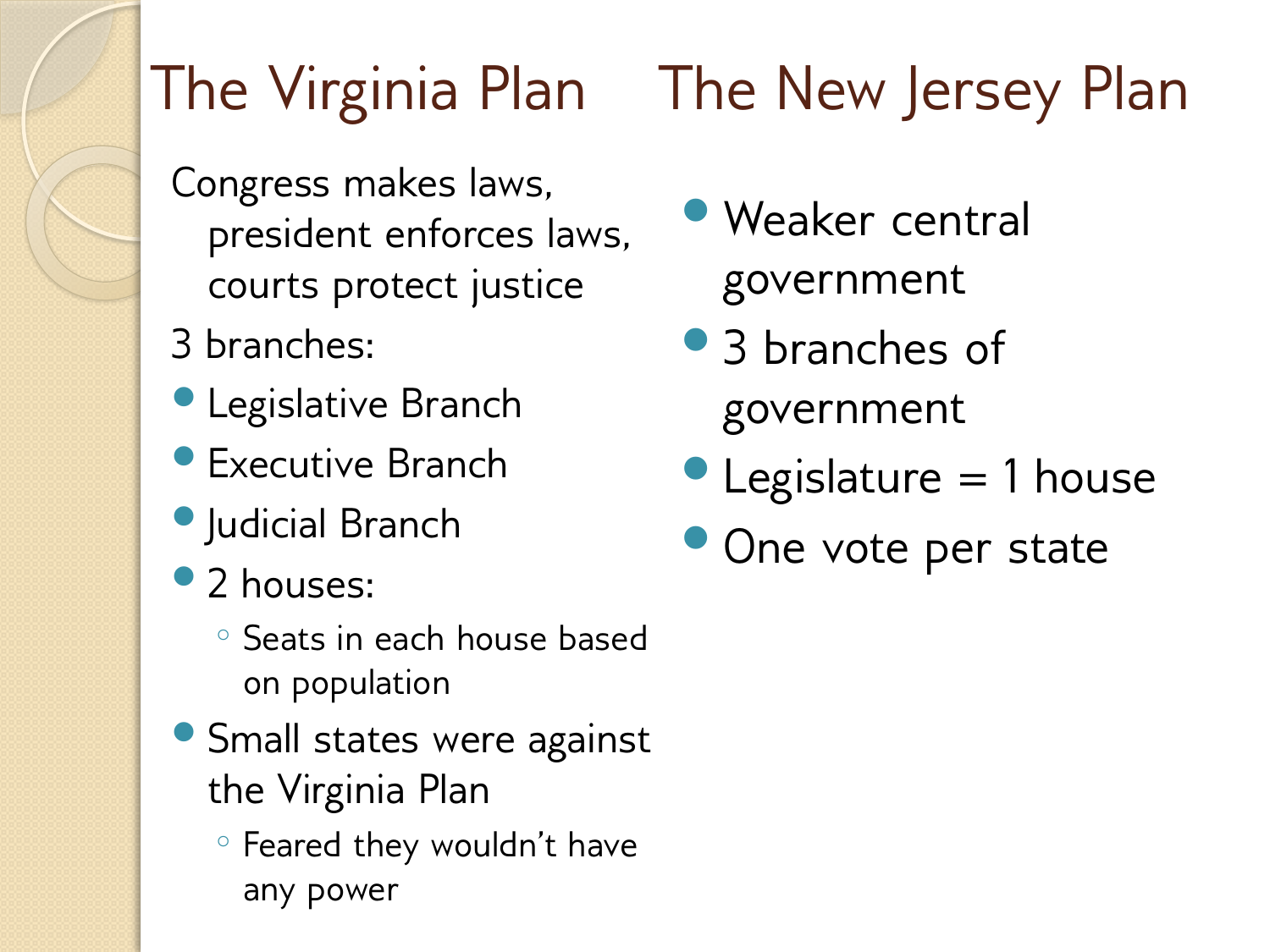

# The Virginia Plan	The New Jersey Plan
Congress makes laws, president enforces laws, courts protect justice
3 branches:
Legislative Branch
Executive Branch
Judicial Branch
2 houses:
Seats in each house based on population
Small states were against the Virginia Plan
Feared they wouldn’t have any power

Weaker central government
3 branches of government
Legislature = 1 house
One vote per state